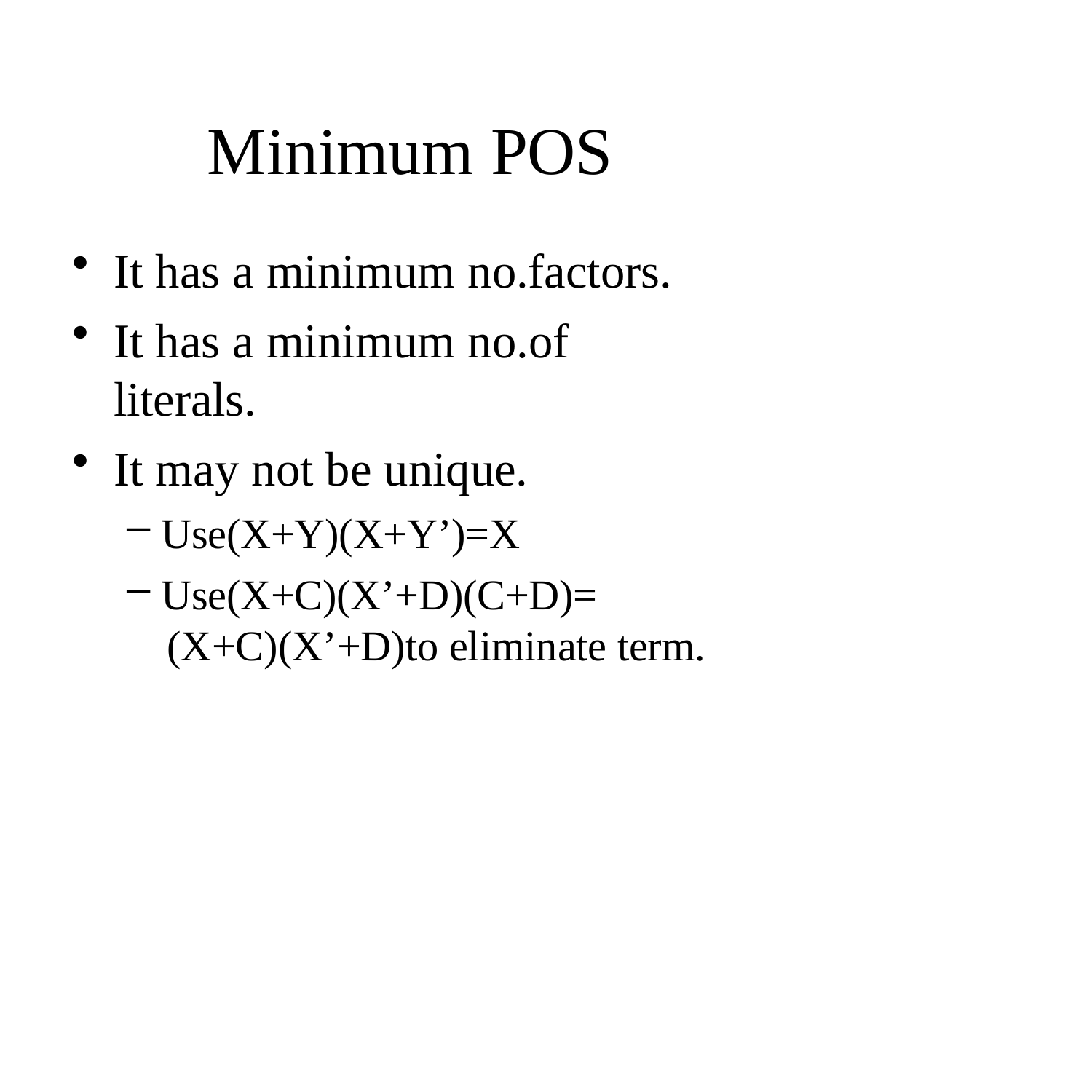

# Minimum POS
It has a minimum no.factors.
It has a minimum no.of literals.
It may not be unique.
Use(X+Y)(X+Y’)=X
Use(X+C)(X’+D)(C+D)=
(X+C)(X’+D)to eliminate term.